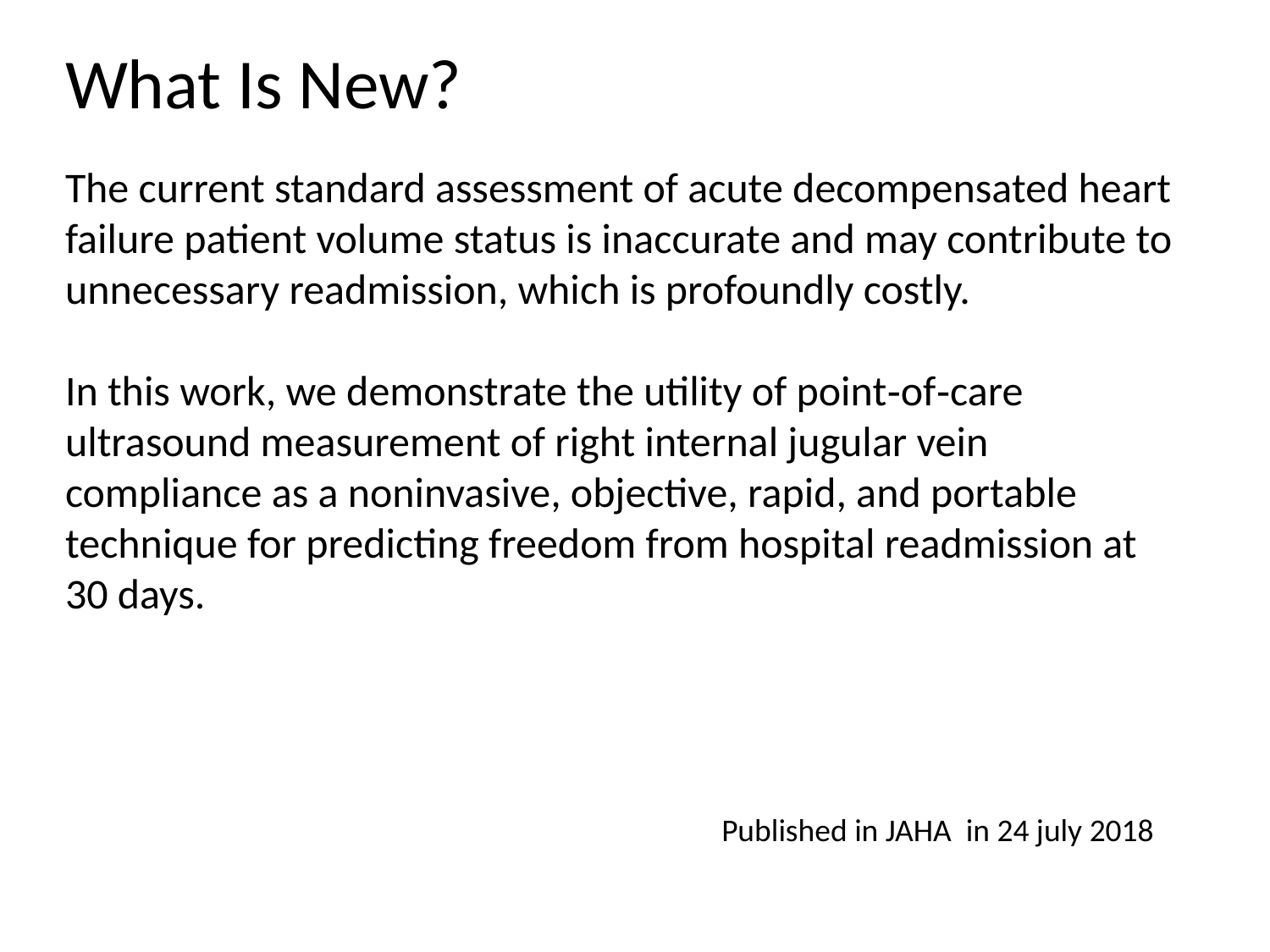

What Is New?

The current standard assessment of acute decompensated heart failure patient volume status is inaccurate and may contribute to unnecessary readmission, which is profoundly costly.

In this work, we demonstrate the utility of point‐of‐care ultrasound measurement of right internal jugular vein compliance as a noninvasive, objective, rapid, and portable technique for predicting freedom from hospital readmission at 30 days.
Published in JAHA  in 24 july 2018